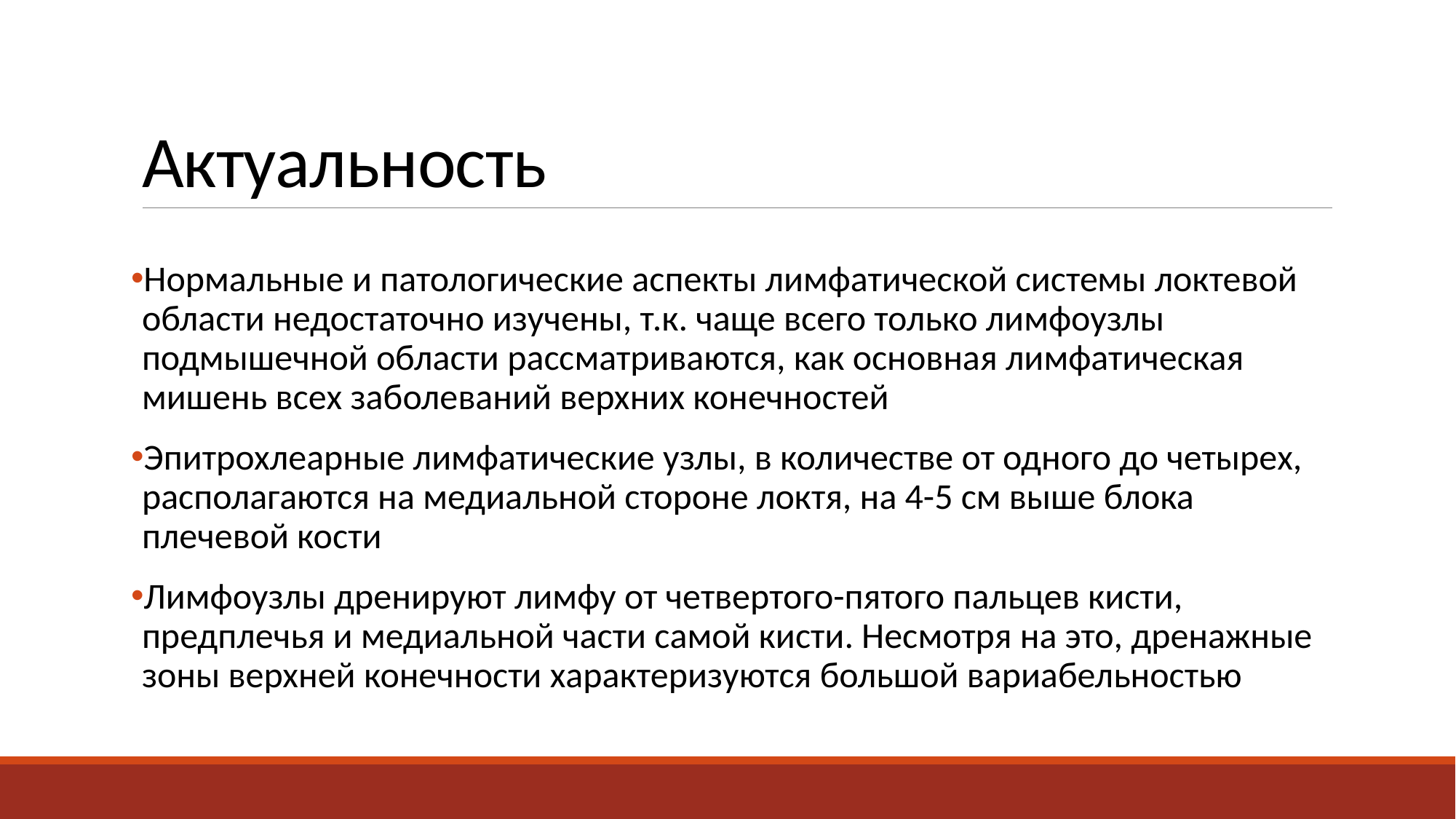

# Актуальность
Нормальные и патологические аспекты лимфатической системы локтевой области недостаточно изучены, т.к. чаще всего только лимфоузлы подмышечной области рассматриваются, как основная лимфатическая мишень всех заболеваний верхних конечностей
Эпитрохлеарные лимфатические узлы, в количестве от одного до четырех, располагаются на медиальной стороне локтя, на 4-5 см выше блока плечевой кости
Лимфоузлы дренируют лимфу от четвертого-пятого пальцев кисти, предплечья и медиальной части самой кисти. Несмотря на это, дренажные зоны верхней конечности характеризуются большой вариабельностью